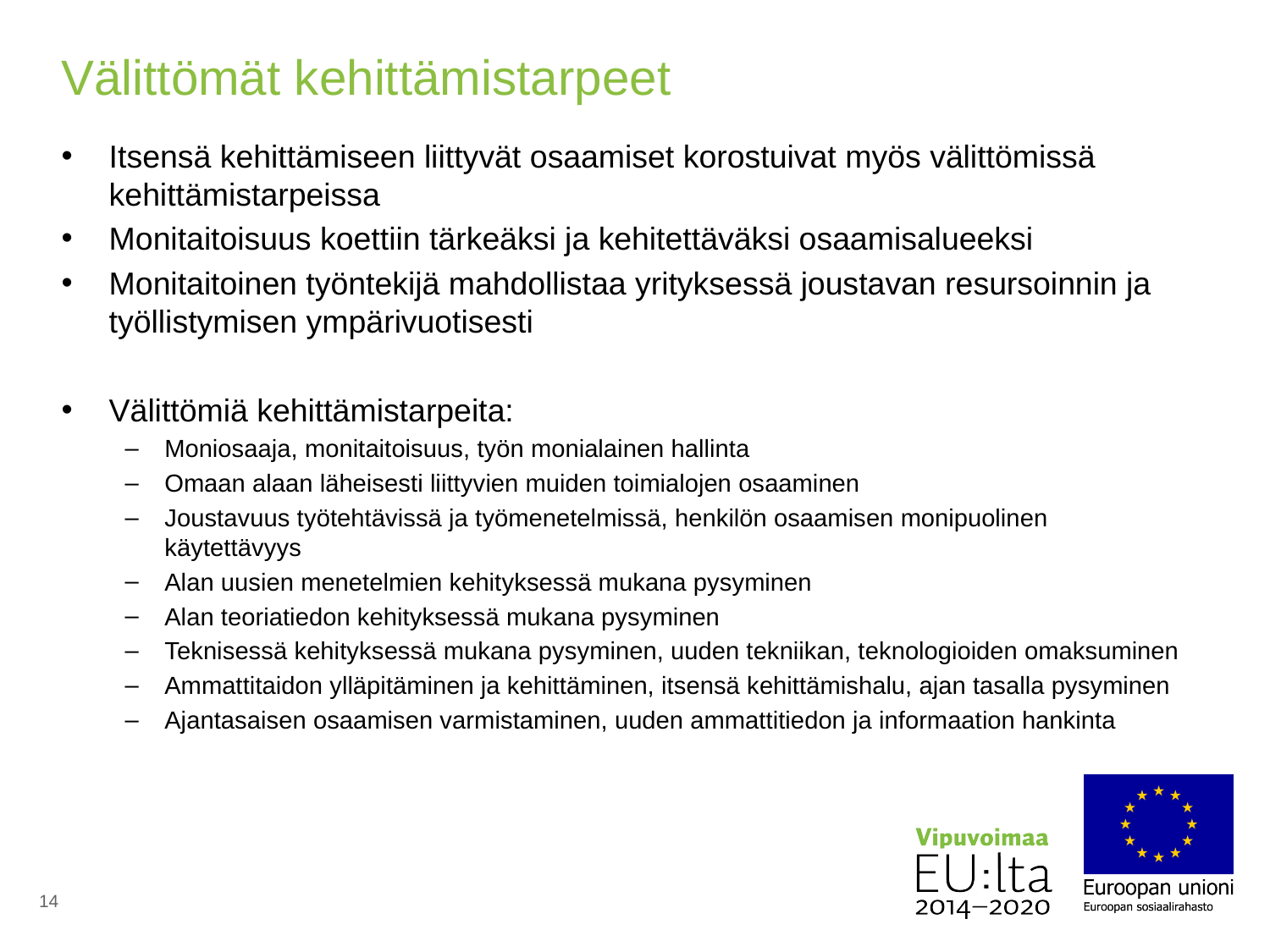

# Välittömät kehittämistarpeet
Itsensä kehittämiseen liittyvät osaamiset korostuivat myös välittömissä kehittämistarpeissa
Monitaitoisuus koettiin tärkeäksi ja kehitettäväksi osaamisalueeksi
Monitaitoinen työntekijä mahdollistaa yrityksessä joustavan resursoinnin ja työllistymisen ympärivuotisesti

Välittömiä kehittämistarpeita:
Moniosaaja, monitaitoisuus, työn monialainen hallinta
Omaan alaan läheisesti liittyvien muiden toimialojen osaaminen
Joustavuus työtehtävissä ja työmenetelmissä, henkilön osaamisen monipuolinen käytettävyys
Alan uusien menetelmien kehityksessä mukana pysyminen
Alan teoriatiedon kehityksessä mukana pysyminen
Teknisessä kehityksessä mukana pysyminen, uuden tekniikan, teknologioiden omaksuminen
Ammattitaidon ylläpitäminen ja kehittäminen, itsensä kehittämishalu, ajan tasalla pysyminen
Ajantasaisen osaamisen varmistaminen, uuden ammattitiedon ja informaation hankinta

14